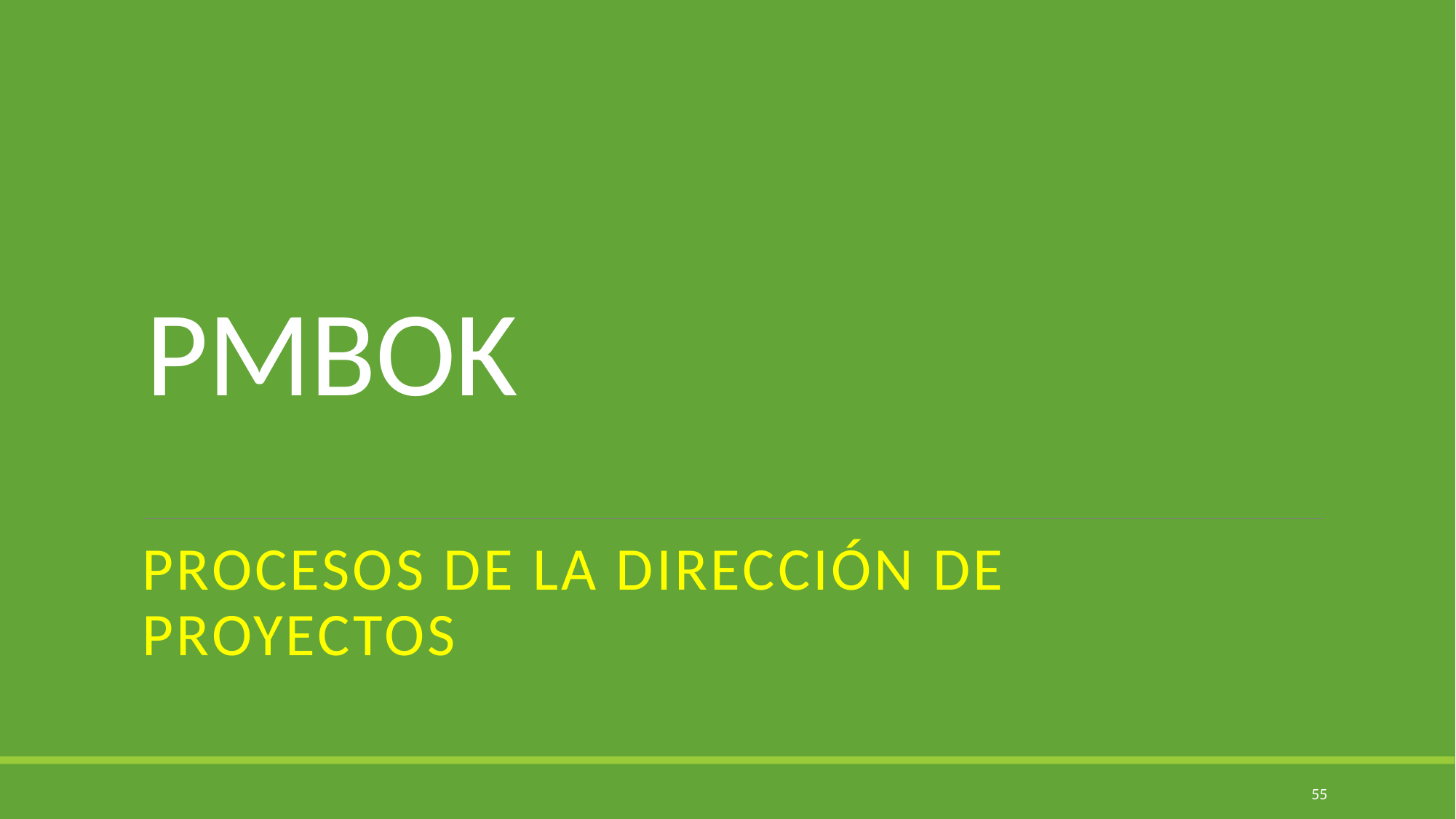

# PMBOK
Procesos de la dirección de proyectos
55